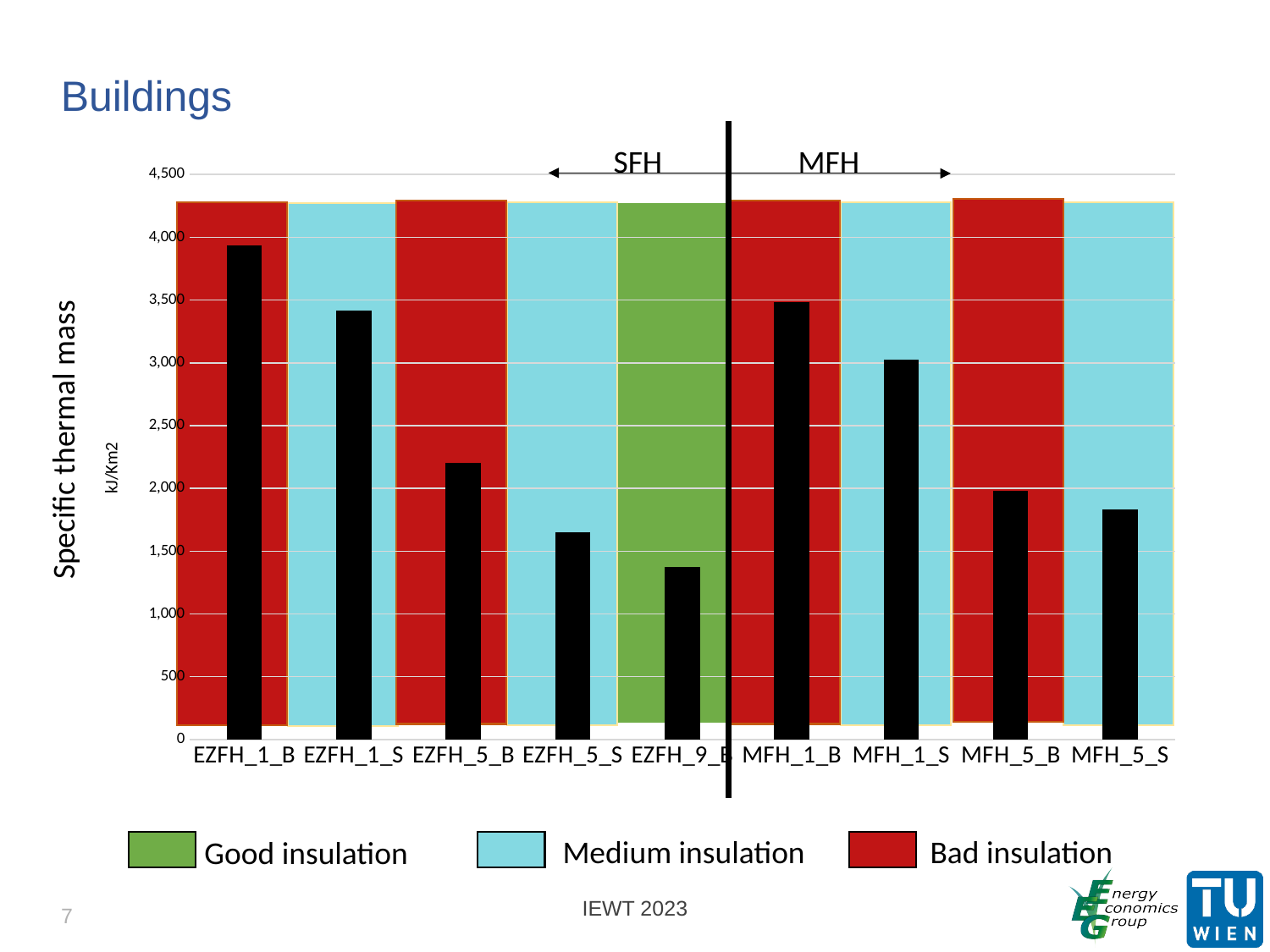

Buildings
SFH
MFH

### Chart

| Category | specific thermal mass |
|---|---|
| EZFH_1_B | 3934.822366038735 |
| EZFH_1_S | 3415.85356041047 |
| EZFH_5_B | 2198.880057077196 |
| EZFH_5_S | 1647.3013903511949 |
| EZFH_9_B | 1369.607749306268 |
| MFH_1_B | 3482.78208973829 |
| MFH_1_S | 3020.2472967746544 |
| MFH_5_B | 1976.6922205915591 |
| MFH_5_S | 1825.798511007521 |

Specific thermal mass
Medium insulation
Bad insulation
Good insulation

IEWT 2023
7